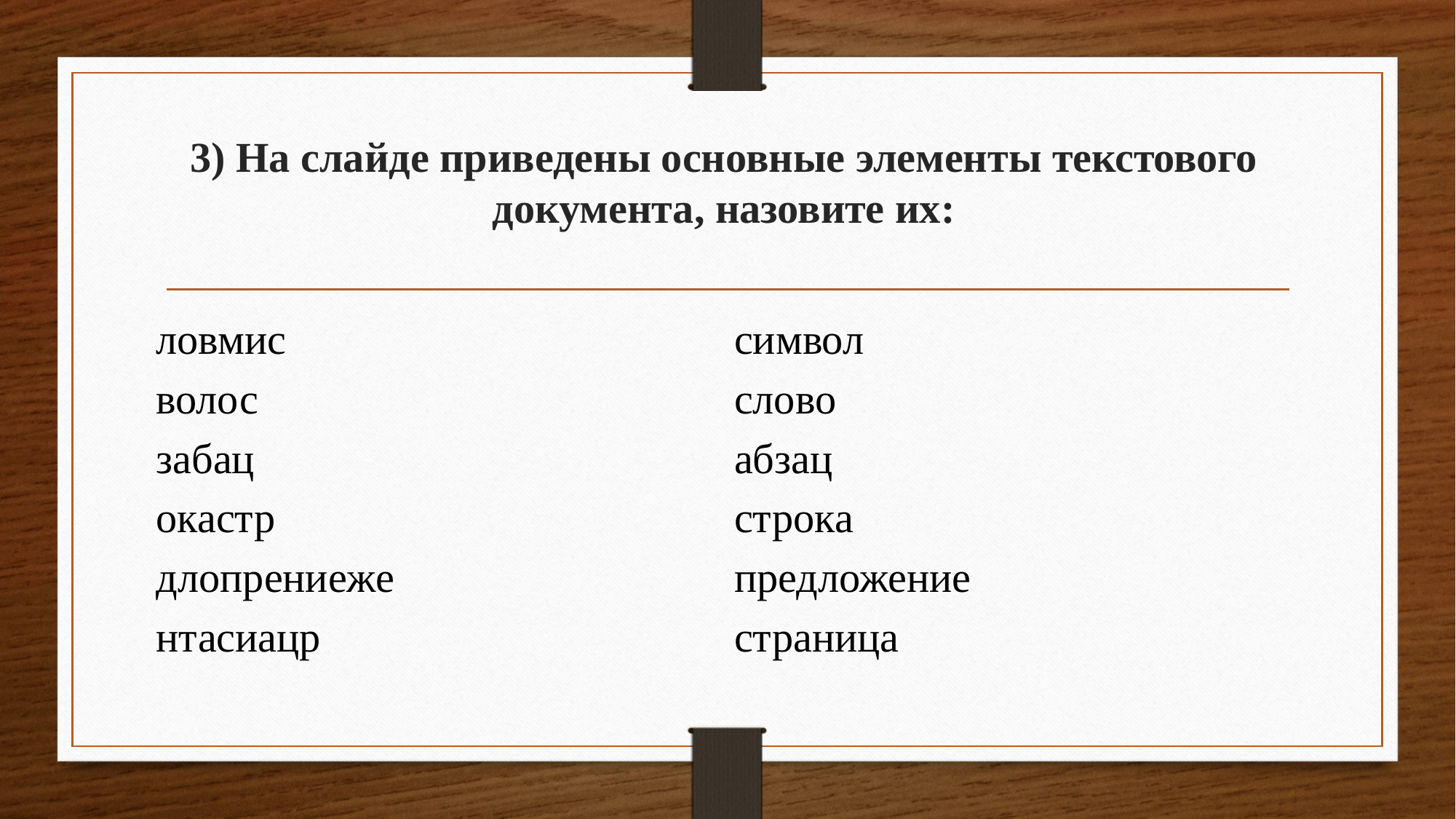

# 3) На слайде приведены основные элементы текстового документа, назовите их:
ловмис
волос
забац
окастр
длопрениеже
нтасиацр
символ
слово
абзац
строка
предложение
страница